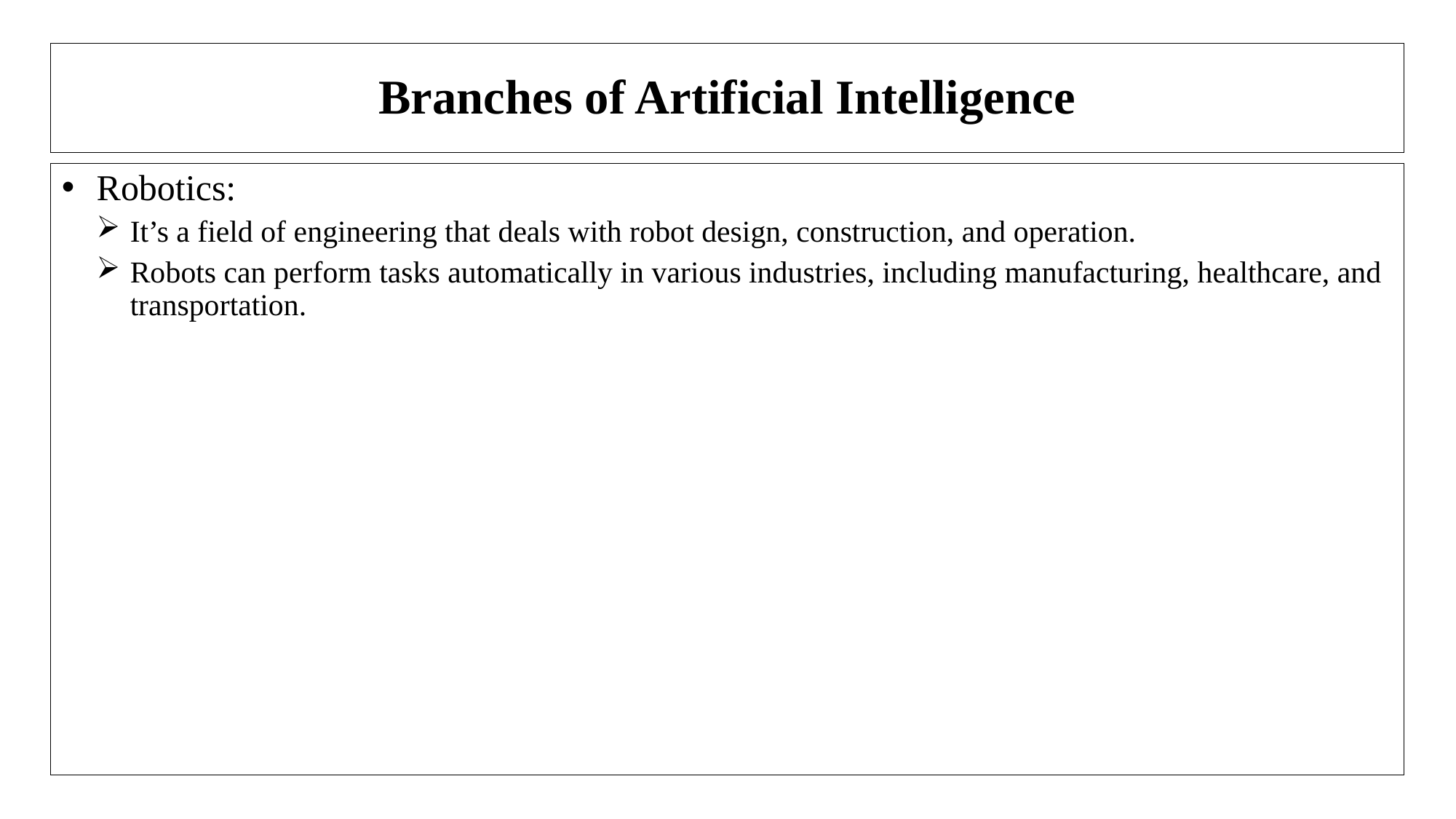

# Branches of Artificial Intelligence
Robotics:
It’s a field of engineering that deals with robot design, construction, and operation.
Robots can perform tasks automatically in various industries, including manufacturing, healthcare, and transportation.